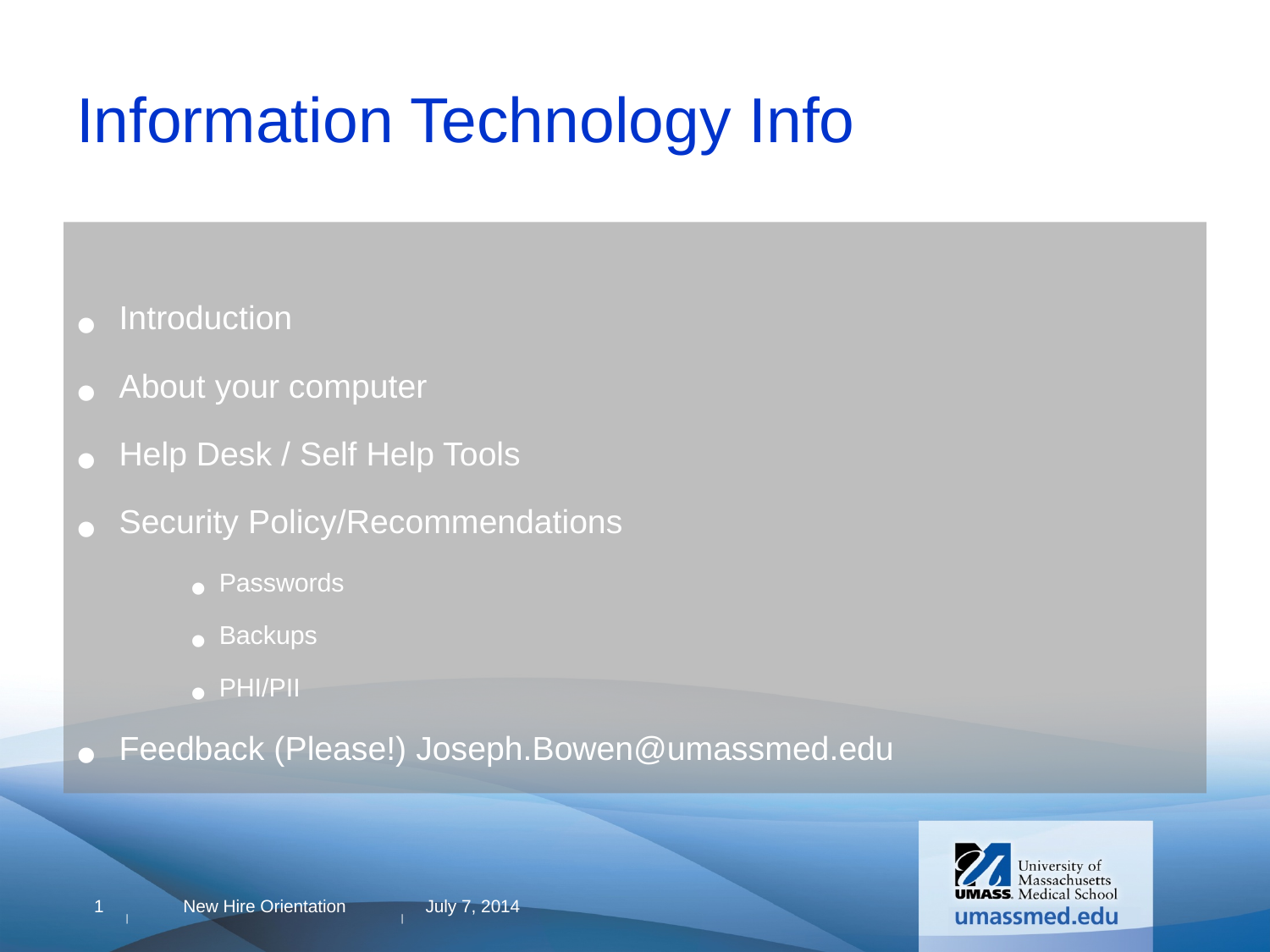

# Information Technology Info

Introduction
About your computer
Help Desk / Self Help Tools
Security Policy/Recommendations
Passwords
Backups
PHI/PII
Feedback (Please!) Joseph.Bowen@umassmed.edu
1
New Hire Orientation
July 7, 2014